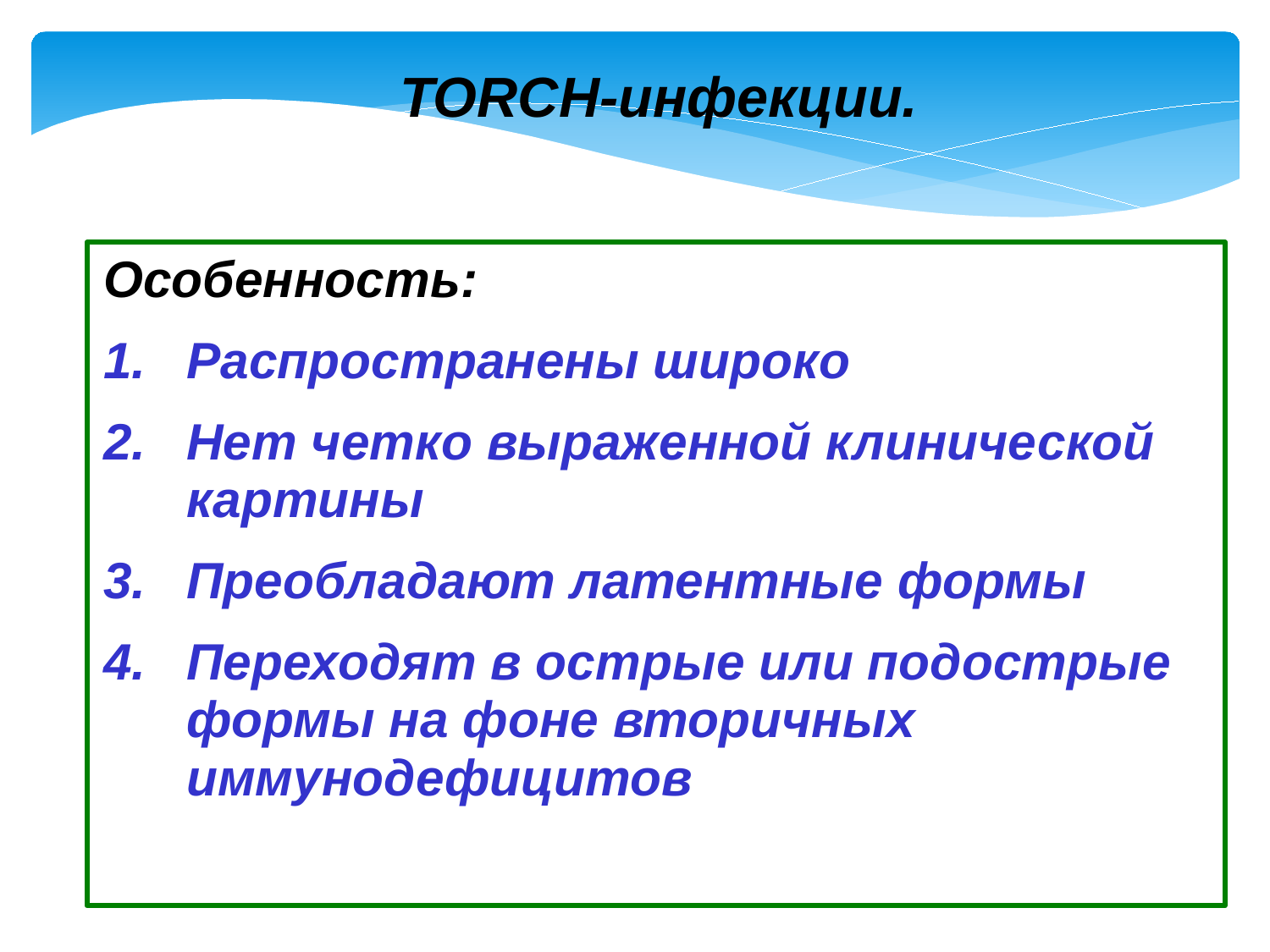

TORCH-инфекции.
Особенность:
Распространены широко
Нет четко выраженной клинической картины
Преобладают латентные формы
Переходят в острые или подострые формы на фоне вторичных иммунодефицитов